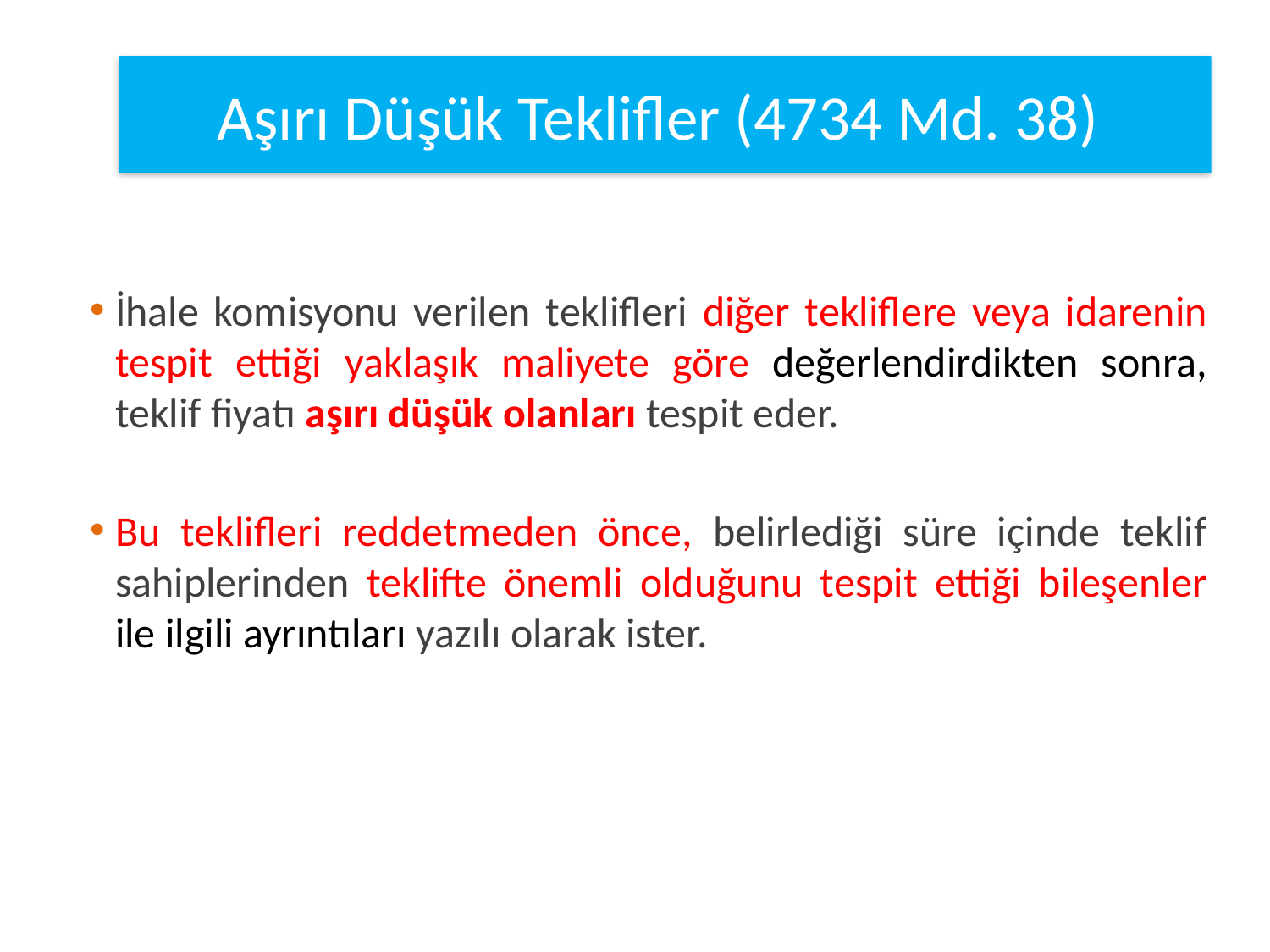

#
Aşırı Düşük Teklifler (4734 Md. 38)
İhale komisyonu verilen teklifleri diğer tekliflere veya idarenin tespit ettiği yaklaşık maliyete göre değerlendirdikten sonra, teklif fiyatı aşırı düşük olanları tespit eder.

Bu teklifleri reddetmeden önce, belirlediği süre içinde teklif sahiplerinden teklifte önemli olduğunu tespit ettiği bileşenler ile ilgili ayrıntıları yazılı olarak ister.